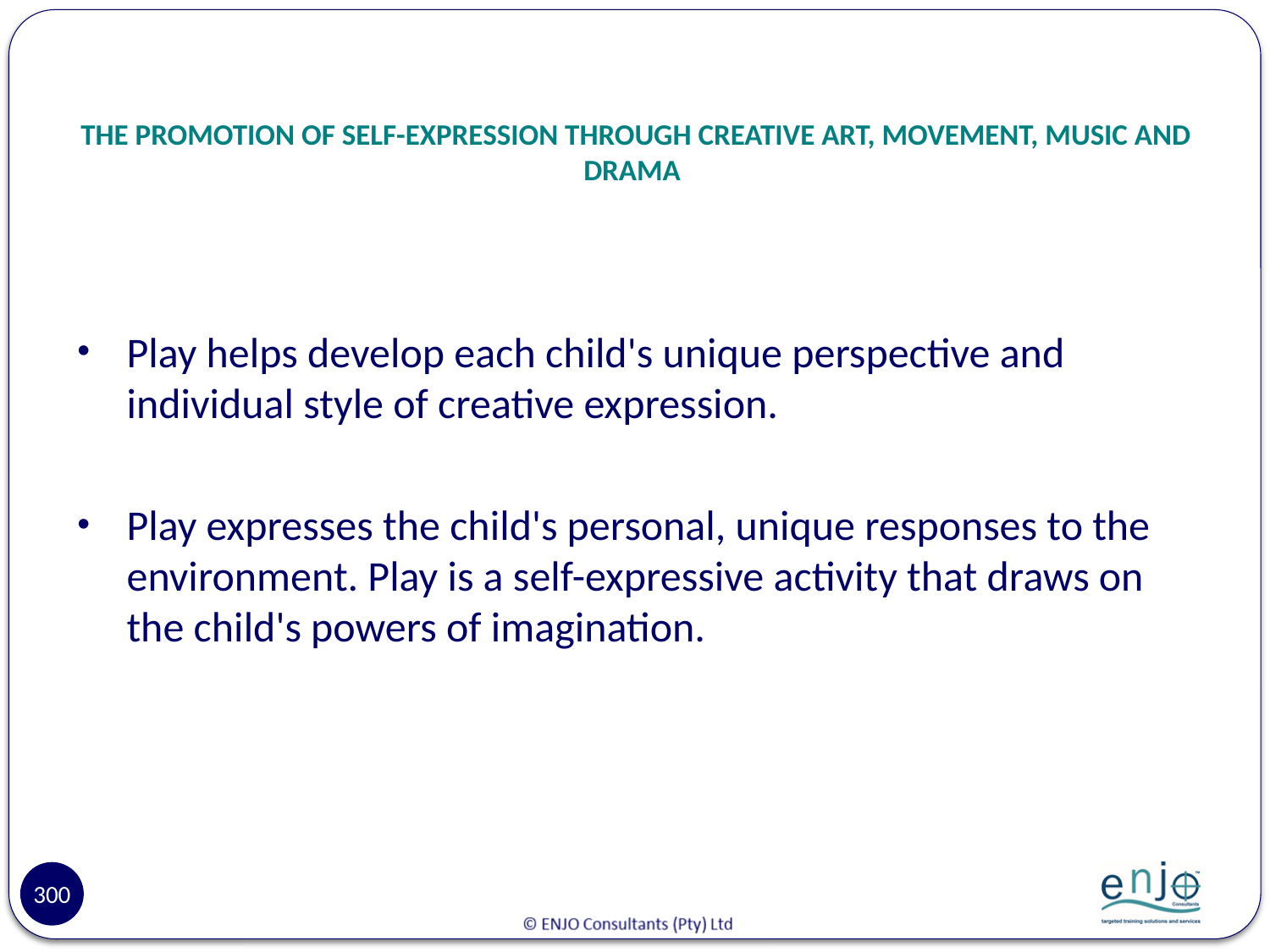

# THE PROMOTION OF SELF-EXPRESSION THROUGH CREATIVE ART, MOVEMENT, MUSIC AND DRAMA
Play helps develop each child's unique perspective and individual style of creative expression.

Play expresses the child's personal, unique responses to the environment. Play is a self-expressive activity that draws on the child's powers of imagination.

300